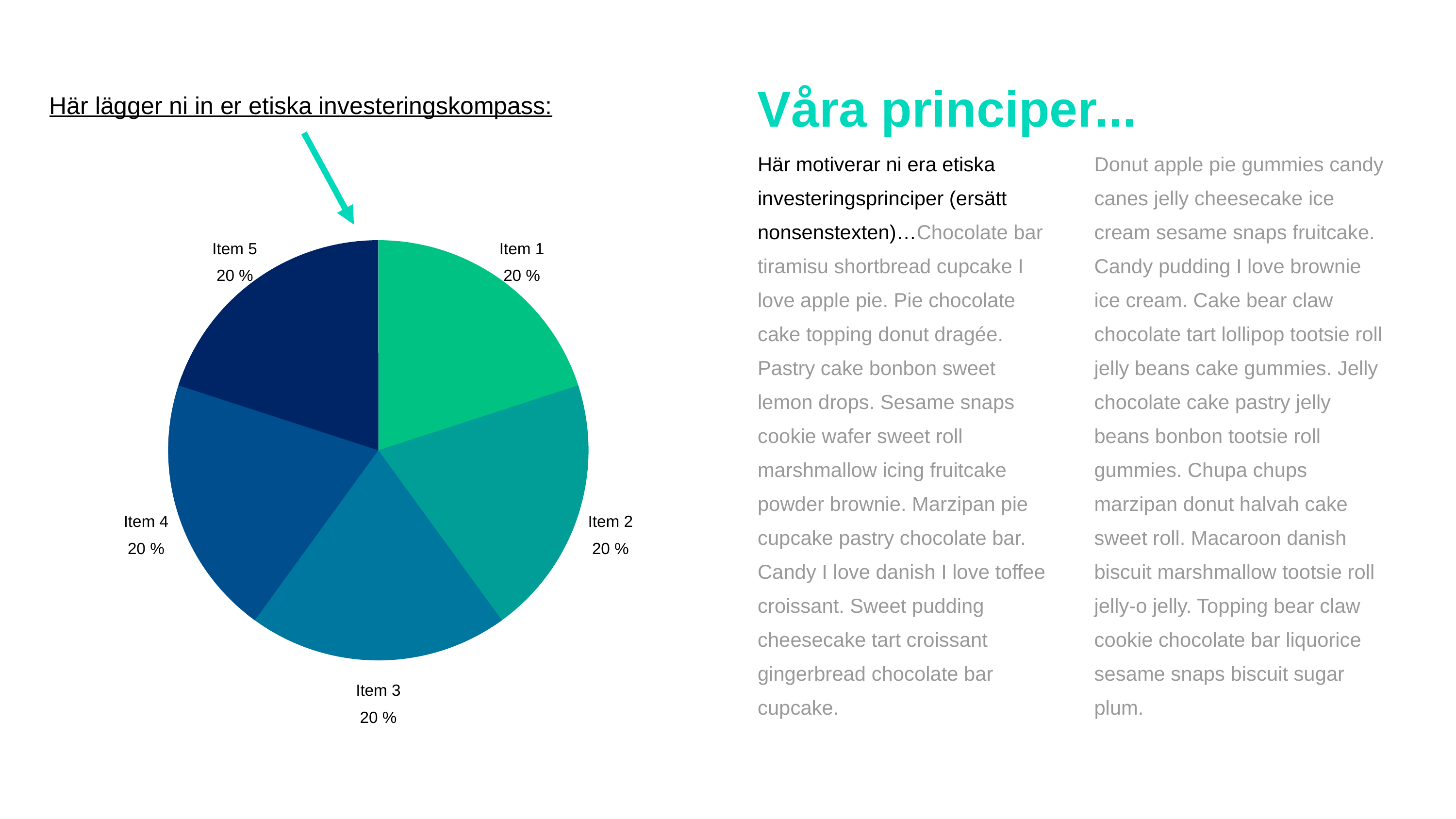

Våra principer...
Här lägger ni in er etiska investeringskompass:
Här motiverar ni era etiska investeringsprinciper (ersätt nonsenstexten)…Chocolate bar tiramisu shortbread cupcake I love apple pie. Pie chocolate cake topping donut dragée. Pastry cake bonbon sweet lemon drops. Sesame snaps cookie wafer sweet roll marshmallow icing fruitcake powder brownie. Marzipan pie cupcake pastry chocolate bar. Candy I love danish I love toffee croissant. Sweet pudding cheesecake tart croissant gingerbread chocolate bar cupcake.
Donut apple pie gummies candy canes jelly cheesecake ice cream sesame snaps fruitcake. Candy pudding I love brownie ice cream. Cake bear claw chocolate tart lollipop tootsie roll jelly beans cake gummies. Jelly chocolate cake pastry jelly beans bonbon tootsie roll gummies. Chupa chups marzipan donut halvah cake sweet roll. Macaroon danish biscuit marshmallow tootsie roll jelly-o jelly. Topping bear claw cookie chocolate bar liquorice sesame snaps biscuit sugar plum.
Item 5
20 %
Item 1
20 %

Item 4
20 %
Item 2
20 %
Item 3
20 %